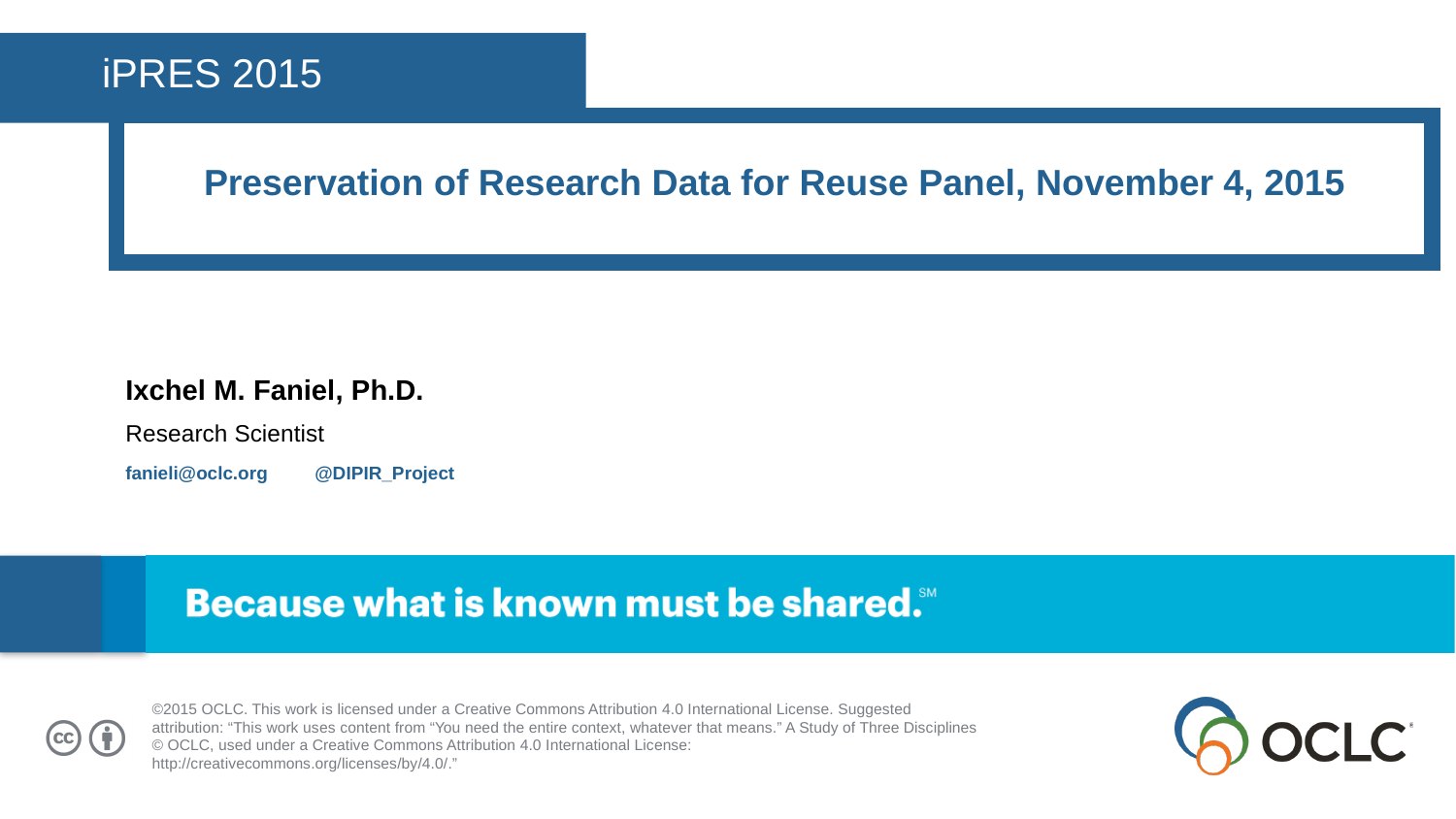

iPRES 2015
Preservation of Research Data for Reuse Panel, November 4, 2015
Ixchel M. Faniel, Ph.D.
Research Scientist
fanieli@oclc.org	@DIPIR_Project
©2015 OCLC. This work is licensed under a Creative Commons Attribution 4.0 International License. Suggested attribution: “This work uses content from “You need the entire context, whatever that means.” A Study of Three Disciplines © OCLC, used under a Creative Commons Attribution 4.0 International License: http://creativecommons.org/licenses/by/4.0/.”